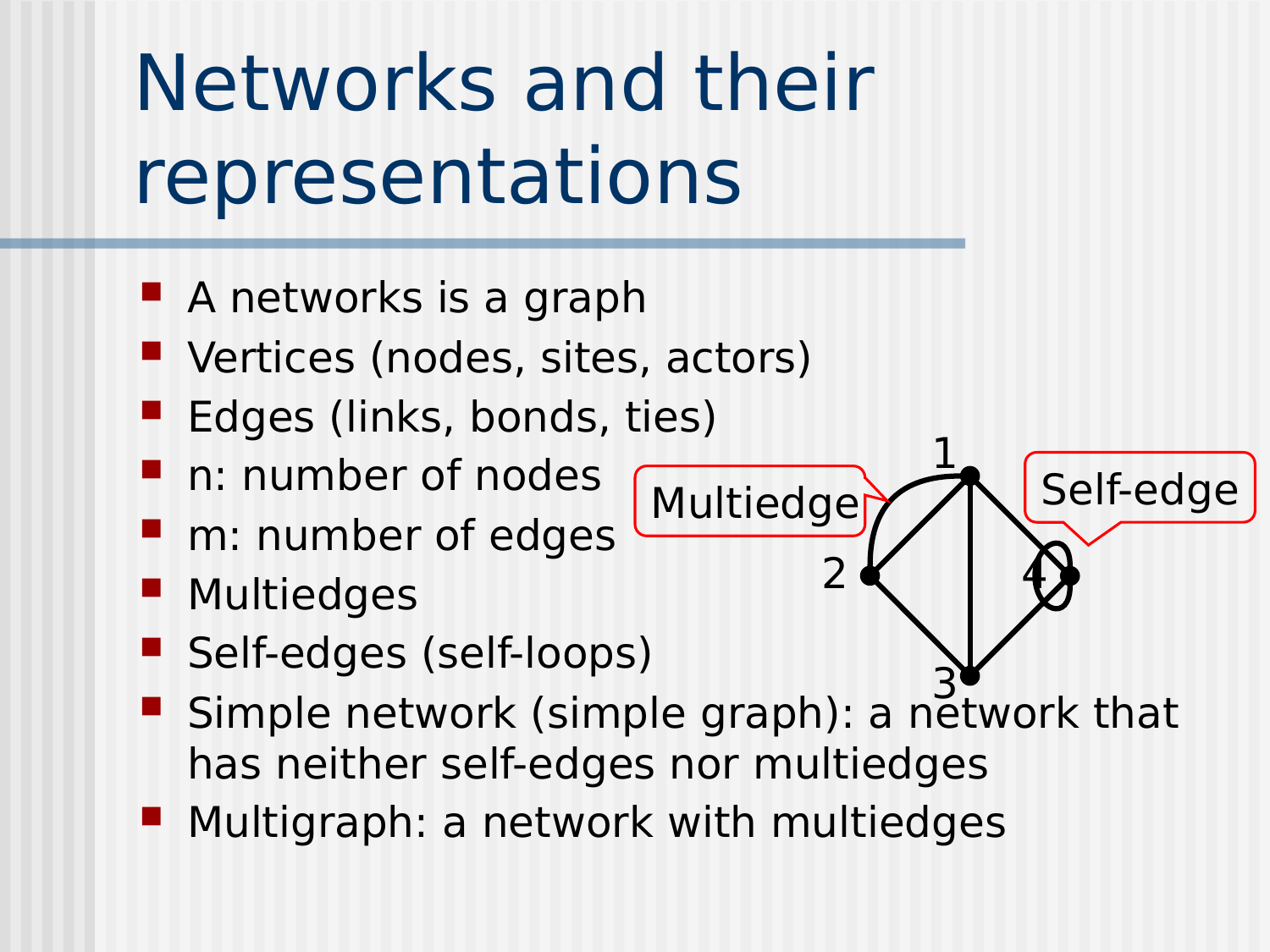

# Networks and their representations
A networks is a graph
Vertices (nodes, sites, actors)
Edges (links, bonds, ties)
n: number of nodes
m: number of edges
Multiedges
Self-edges (self-loops)
Simple network (simple graph): a network that has neither self-edges nor multiedges
Multigraph: a network with multiedges
1

2
4

3

Self-edge
Multiedge